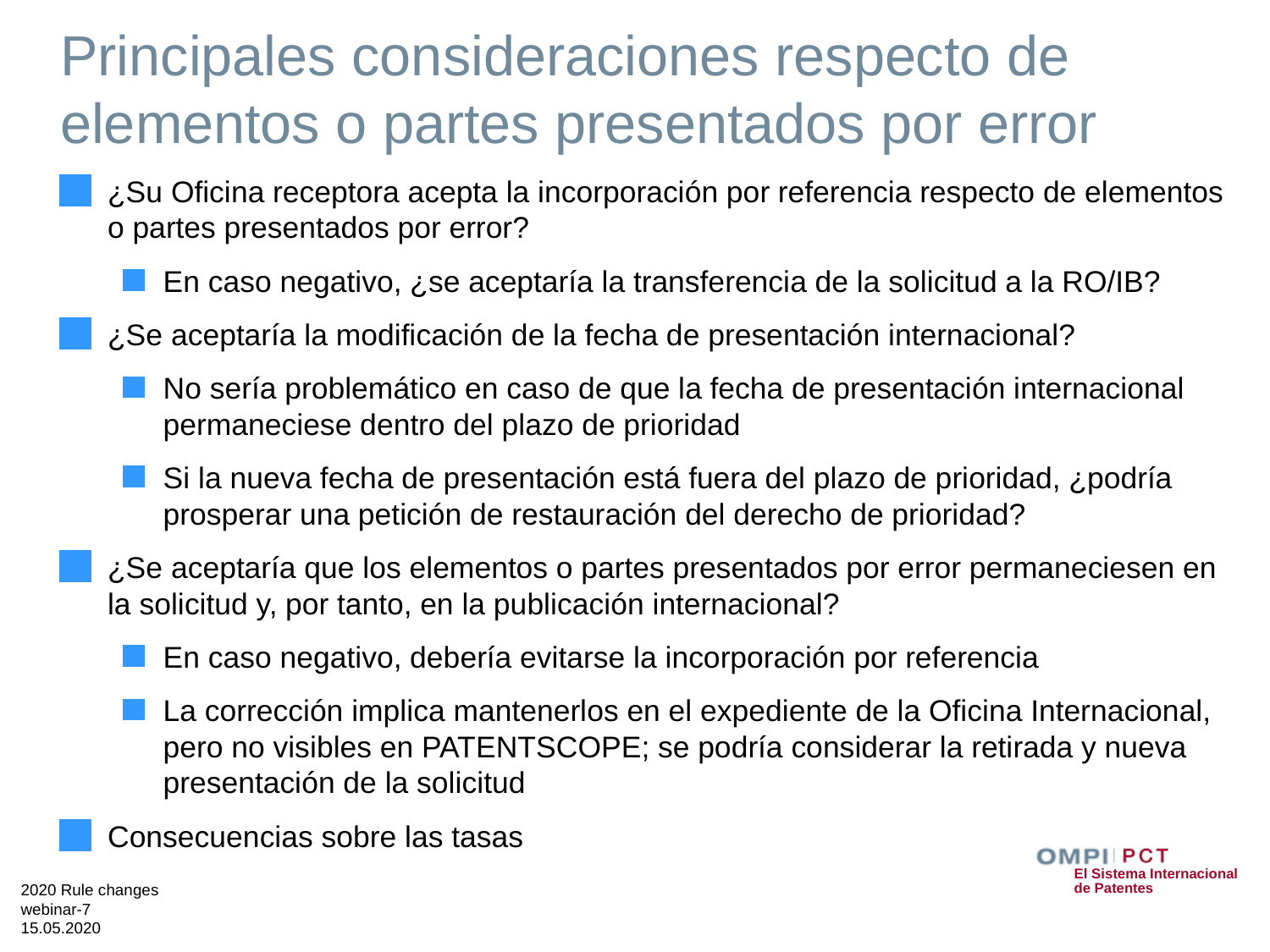

# Principales consideraciones respecto de elementos o partes presentados por error
¿Su Oficina receptora acepta la incorporación por referencia respecto de elementos o partes presentados por error?
En caso negativo, ¿se aceptaría la transferencia de la solicitud a la RO/IB?
¿Se aceptaría la modificación de la fecha de presentación internacional?
No sería problemático en caso de que la fecha de presentación internacional permaneciese dentro del plazo de prioridad
Si la nueva fecha de presentación está fuera del plazo de prioridad, ¿podría prosperar una petición de restauración del derecho de prioridad?
¿Se aceptaría que los elementos o partes presentados por error permaneciesen en la solicitud y, por tanto, en la publicación internacional?
En caso negativo, debería evitarse la incorporación por referencia
La corrección implica mantenerlos en el expediente de la Oficina Internacional, pero no visibles en PATENTSCOPE; se podría considerar la retirada y nueva presentación de la solicitud
Consecuencias sobre las tasas